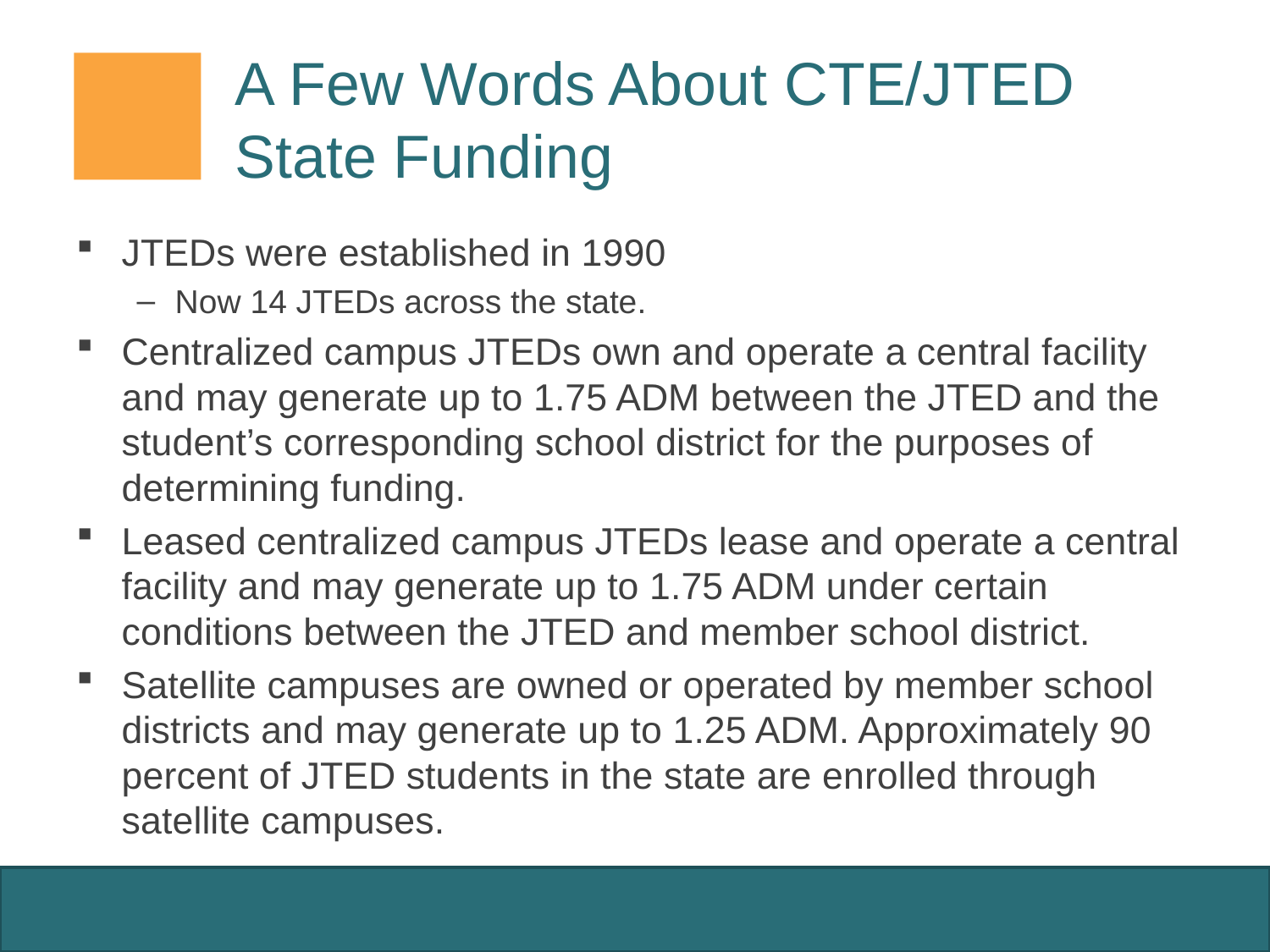

# A Few Words About CTE/JTED State Funding
JTEDs were established in 1990
Now 14 JTEDs across the state.
Centralized campus JTEDs own and operate a central facility and may generate up to 1.75 ADM between the JTED and the student’s corresponding school district for the purposes of determining funding.
Leased centralized campus JTEDs lease and operate a central facility and may generate up to 1.75 ADM under certain conditions between the JTED and member school district.
Satellite campuses are owned or operated by member school districts and may generate up to 1.25 ADM. Approximately 90 percent of JTED students in the state are enrolled through satellite campuses.